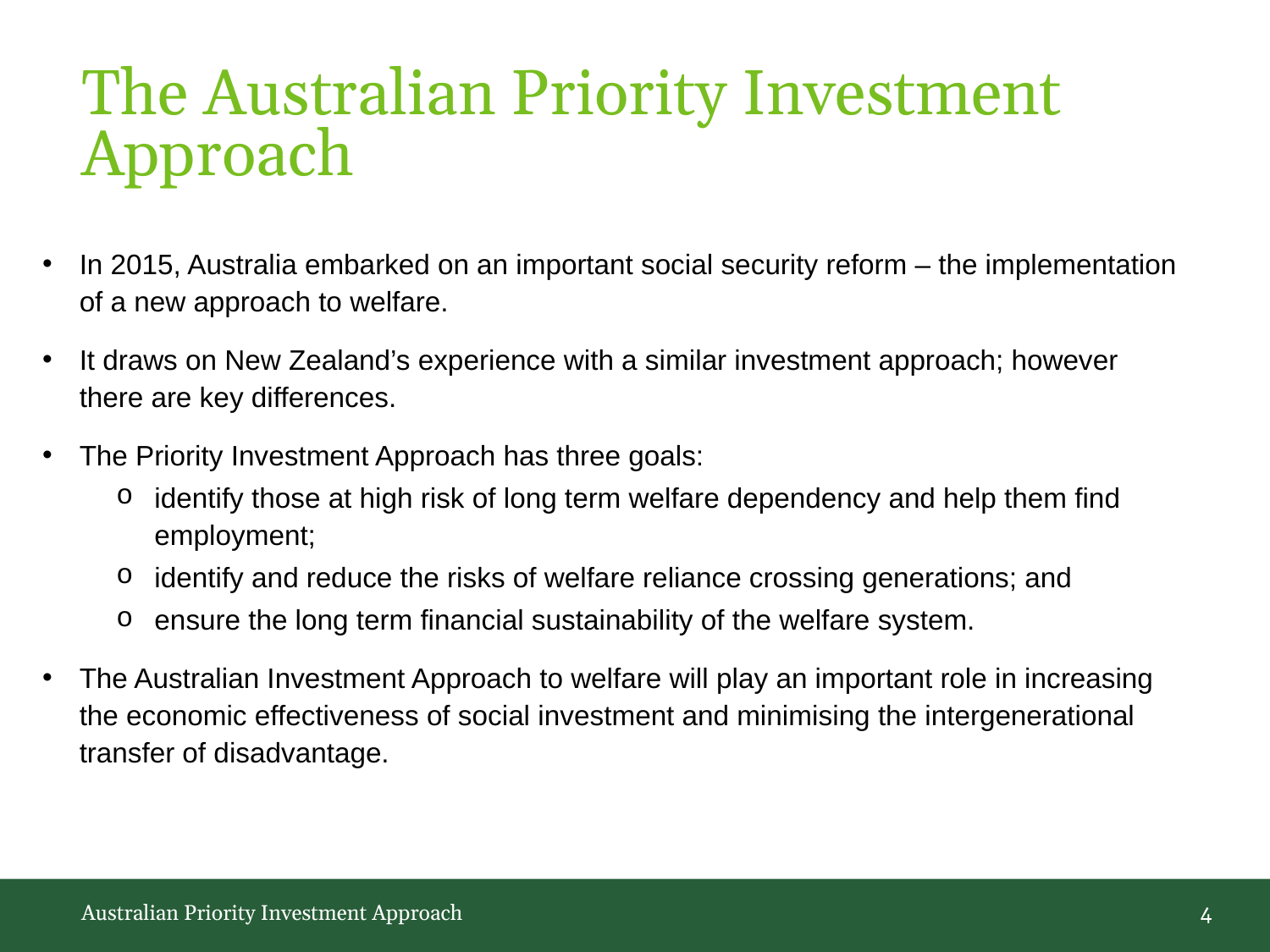

# The Australian Priority Investment Approach
In 2015, Australia embarked on an important social security reform – the implementation of a new approach to welfare.
It draws on New Zealand’s experience with a similar investment approach; however there are key differences.
The Priority Investment Approach has three goals:
identify those at high risk of long term welfare dependency and help them find employment;
identify and reduce the risks of welfare reliance crossing generations; and
ensure the long term financial sustainability of the welfare system.
The Australian Investment Approach to welfare will play an important role in increasing the economic effectiveness of social investment and minimising the intergenerational transfer of disadvantage.
Australian Priority Investment Approach
4